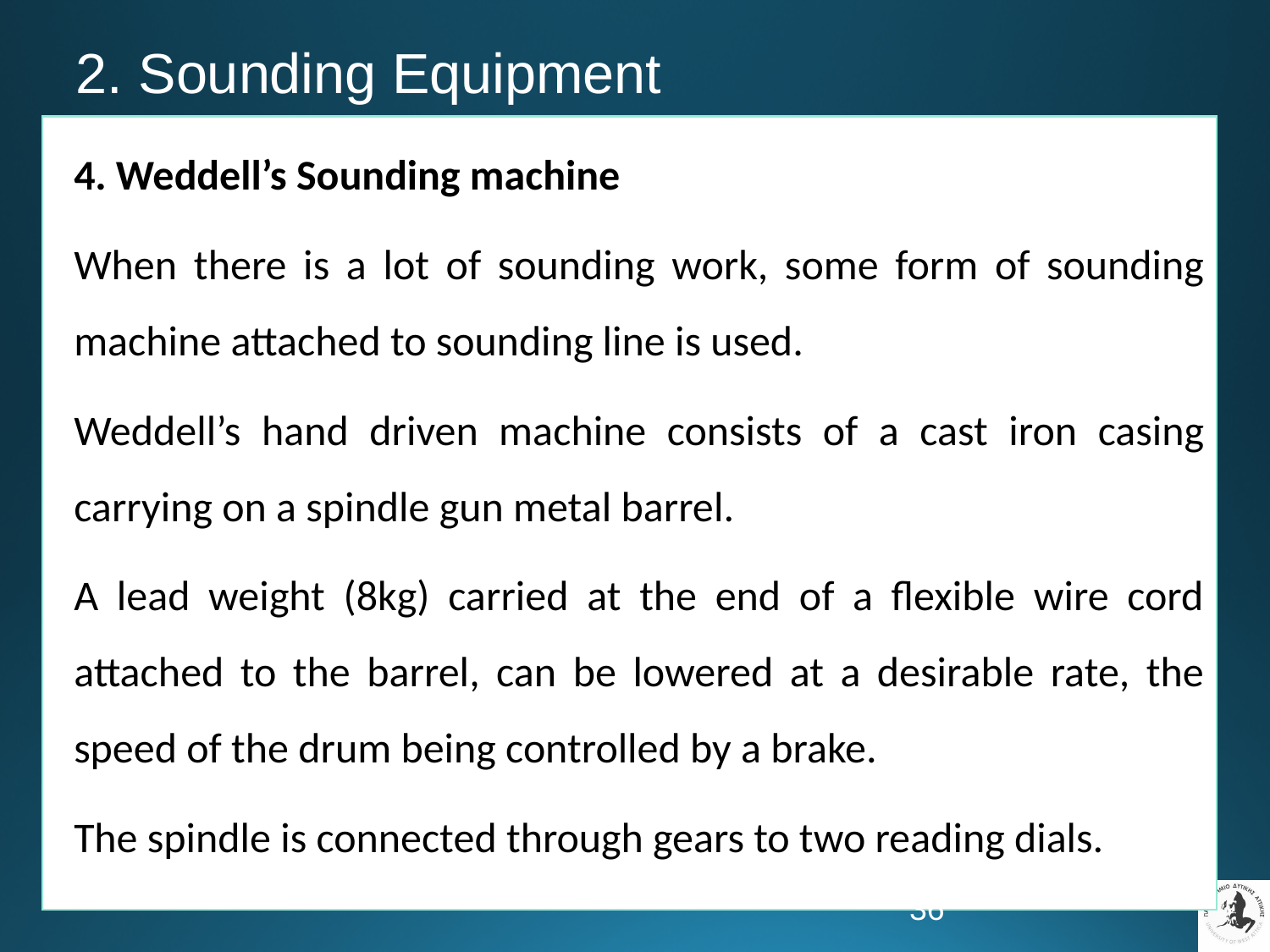

# 2. Sounding Equipment
4. Weddell’s Sounding machine
When there is a lot of sounding work, some form of sounding machine attached to sounding line is used.
Weddell’s hand driven machine consists of a cast iron casing carrying on a spindle gun metal barrel.
A lead weight (8kg) carried at the end of a flexible wire cord attached to the barrel, can be lowered at a desirable rate, the speed of the drum being controlled by a brake.
The spindle is connected through gears to two reading dials.
36